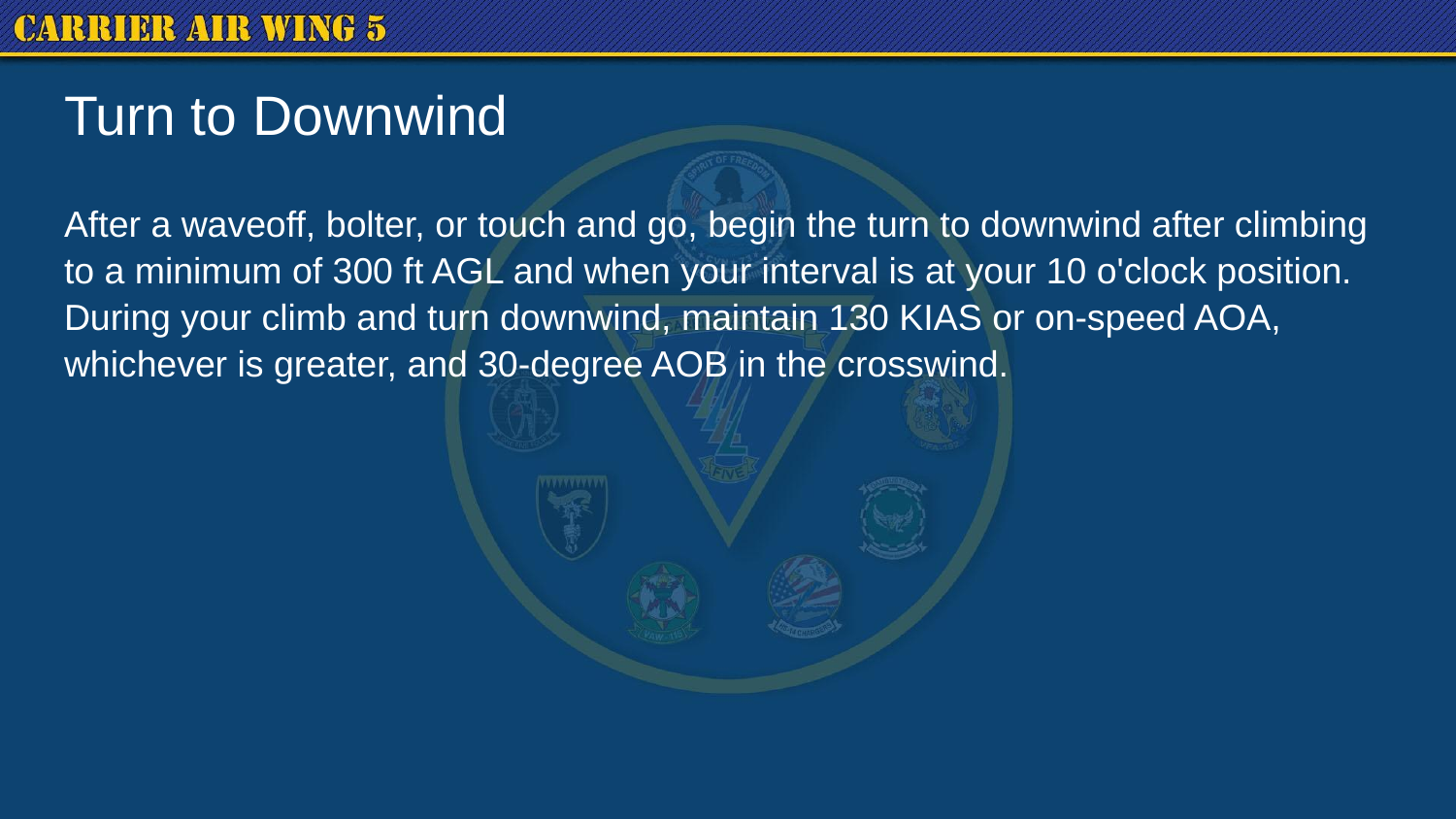

# Turn to Downwind
After a waveoff, bolter, or touch and go, begin the turn to downwind after climbing to a minimum of 300 ft AGL and when your interval is at your 10 o'clock position. During your climb and turn downwind, maintain 130 KIAS or on-speed AOA, whichever is greater, and 30-degree AOB in the crosswind.